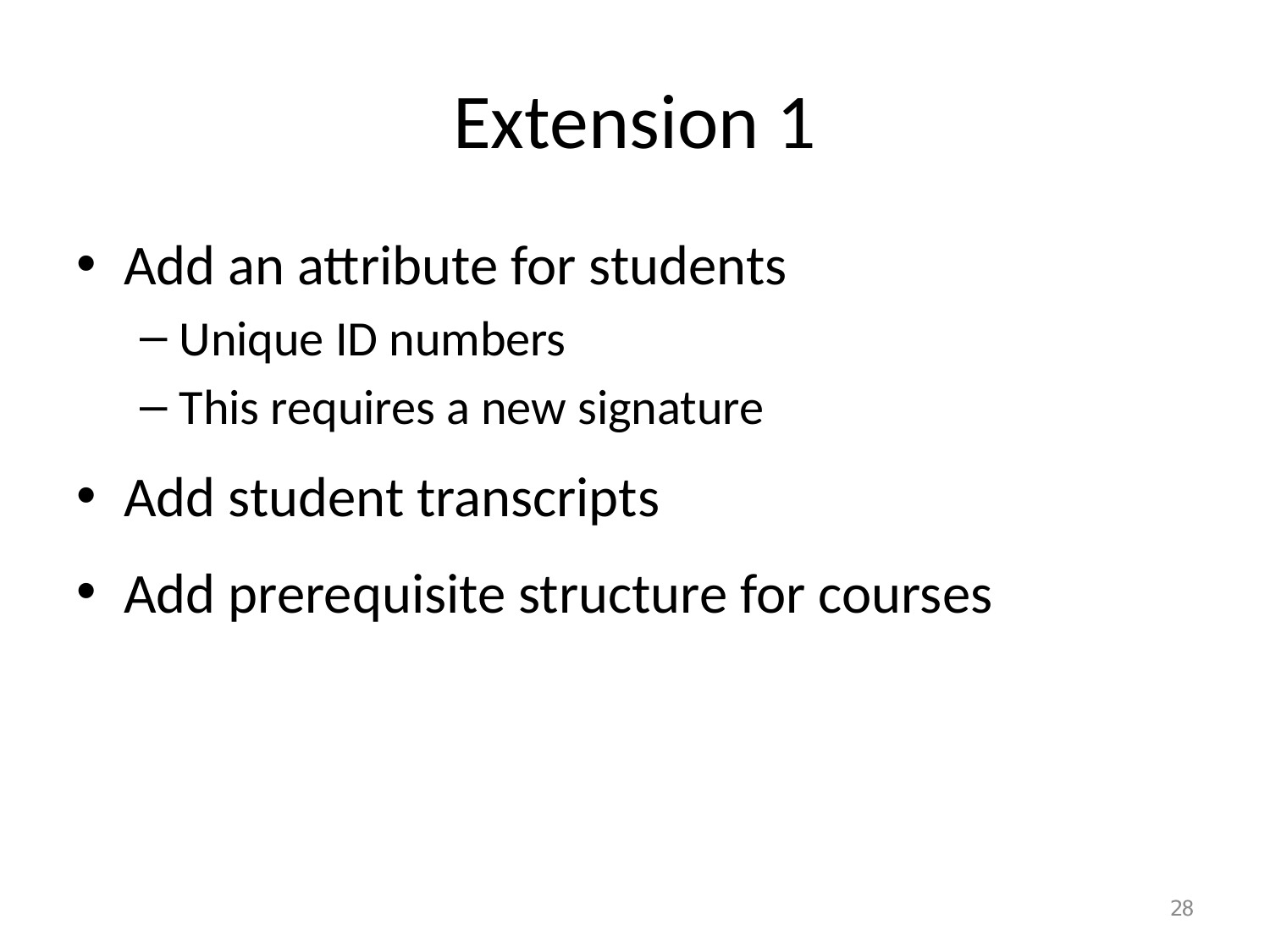

# Extension 1
Add an attribute for students
Unique ID numbers
This requires a new signature
Add student transcripts
Add prerequisite structure for courses
28